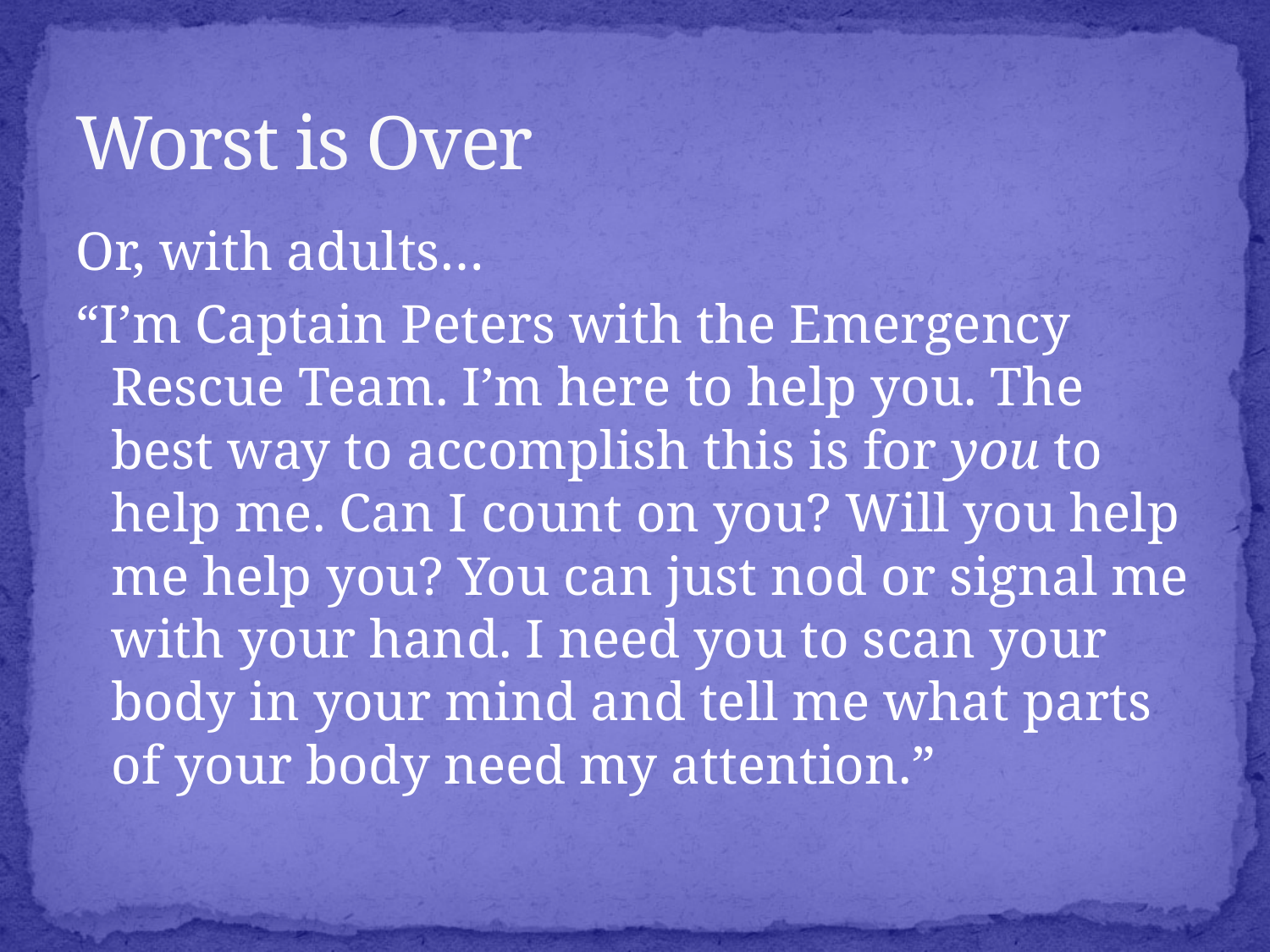

# Worst is Over
Or, with adults…
“I’m Captain Peters with the Emergency Rescue Team. I’m here to help you. The best way to accomplish this is for you to help me. Can I count on you? Will you help me help you? You can just nod or signal me with your hand. I need you to scan your body in your mind and tell me what parts of your body need my attention.”